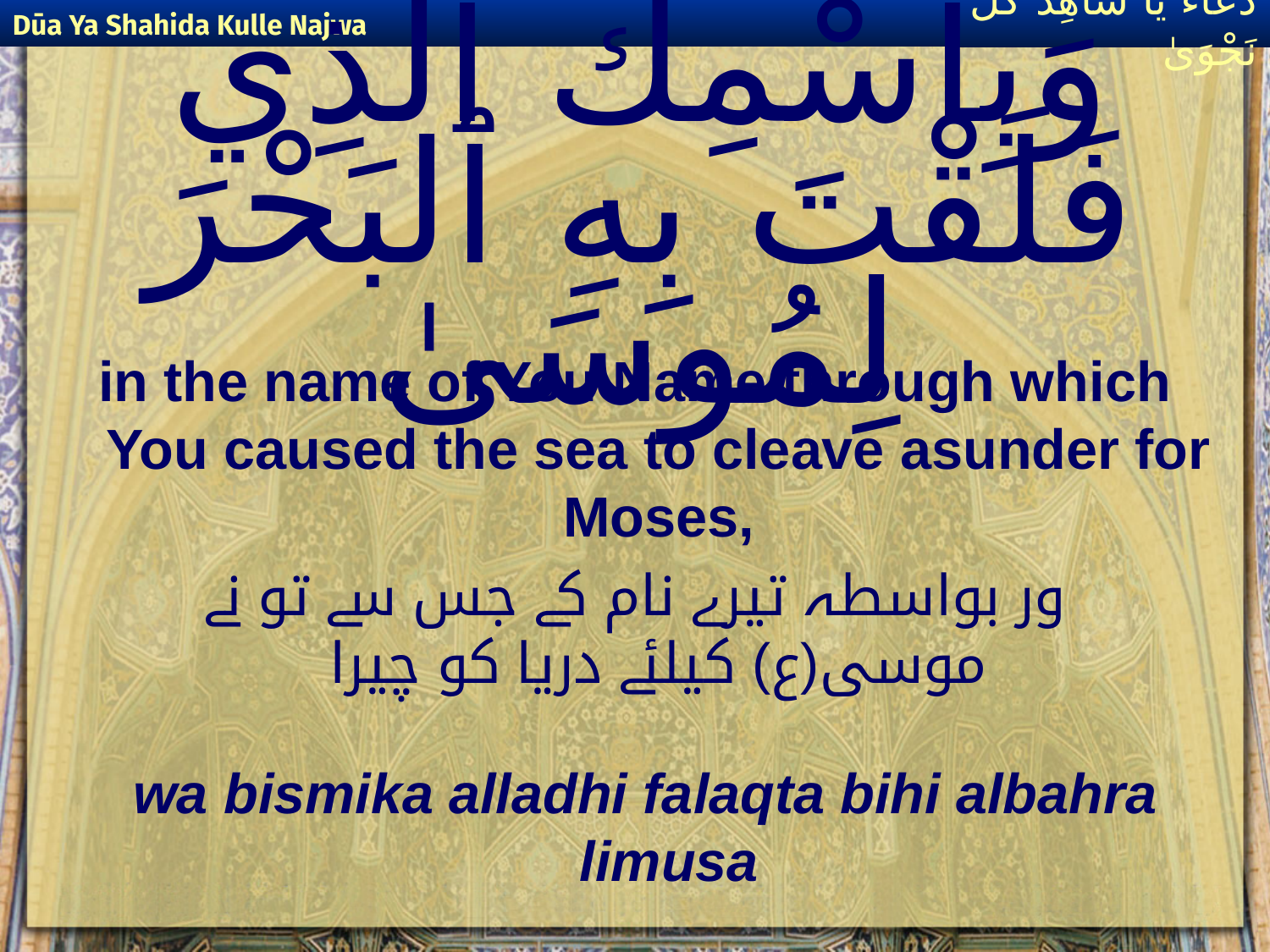

Dūa Ya Shahida Kulle Najwa
دُعَاءٌ يَا شَاهِدَ كُلِّ نَجْوَىٰ
# وَبِٱسْمِكَ ٱلَّذِي فَلَقْتَ بِهِ ٱلبَحْرَ لِمُوسَىٰ
in the name of You Name through which You caused the sea to cleave asunder for Moses,
ور بواسطہ تیرے نام کے جس سے تو نے موسی(ع) کیلئے دریا کو چیرا
wa bismika alladhi falaqta bihi albahra limusa